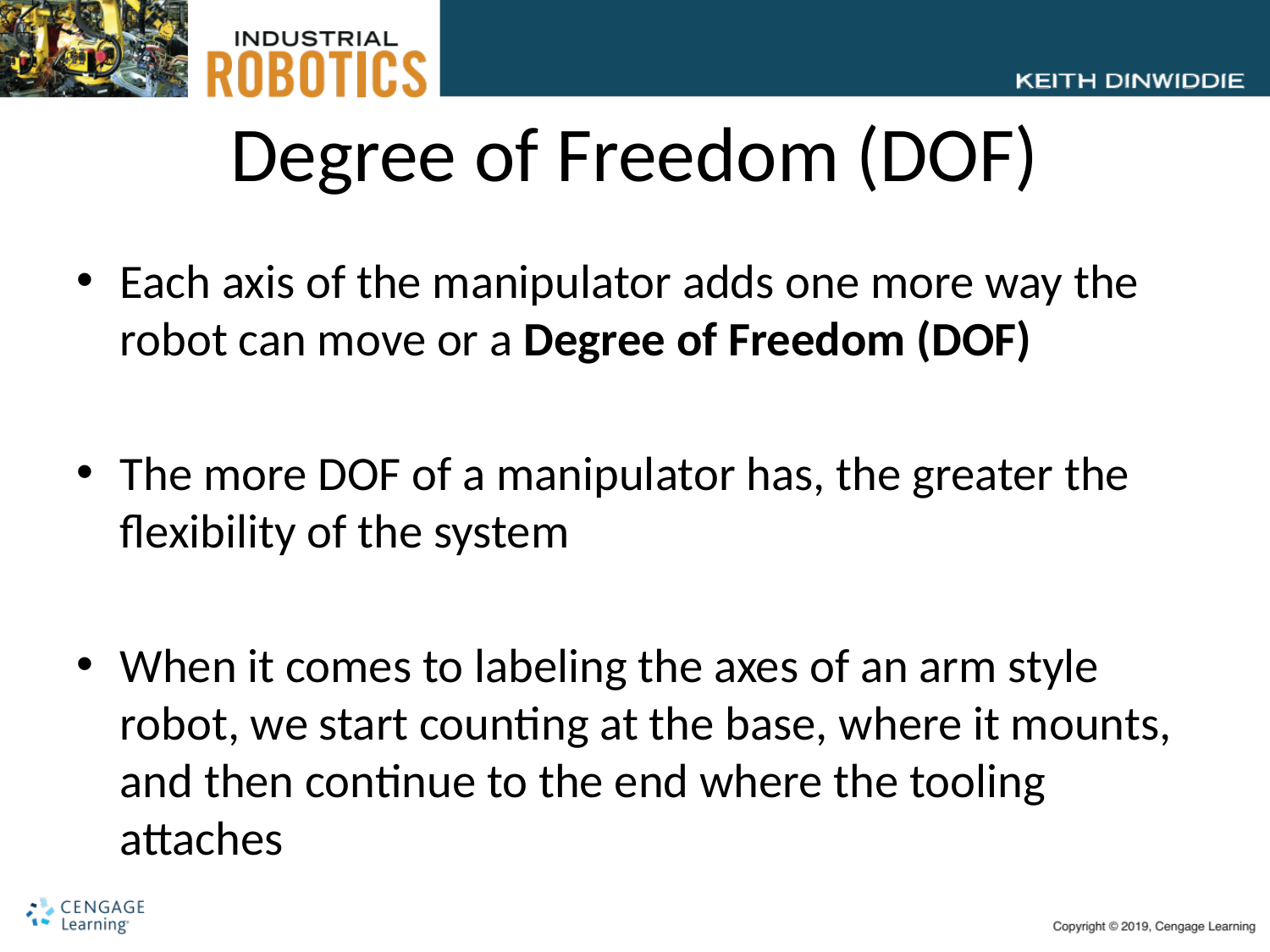

# Degree of Freedom (DOF)
Each axis of the manipulator adds one more way the robot can move or a Degree of Freedom (DOF)

The more DOF of a manipulator has, the greater the flexibility of the system

When it comes to labeling the axes of an arm style robot, we start counting at the base, where it mounts, and then continue to the end where the tooling attaches